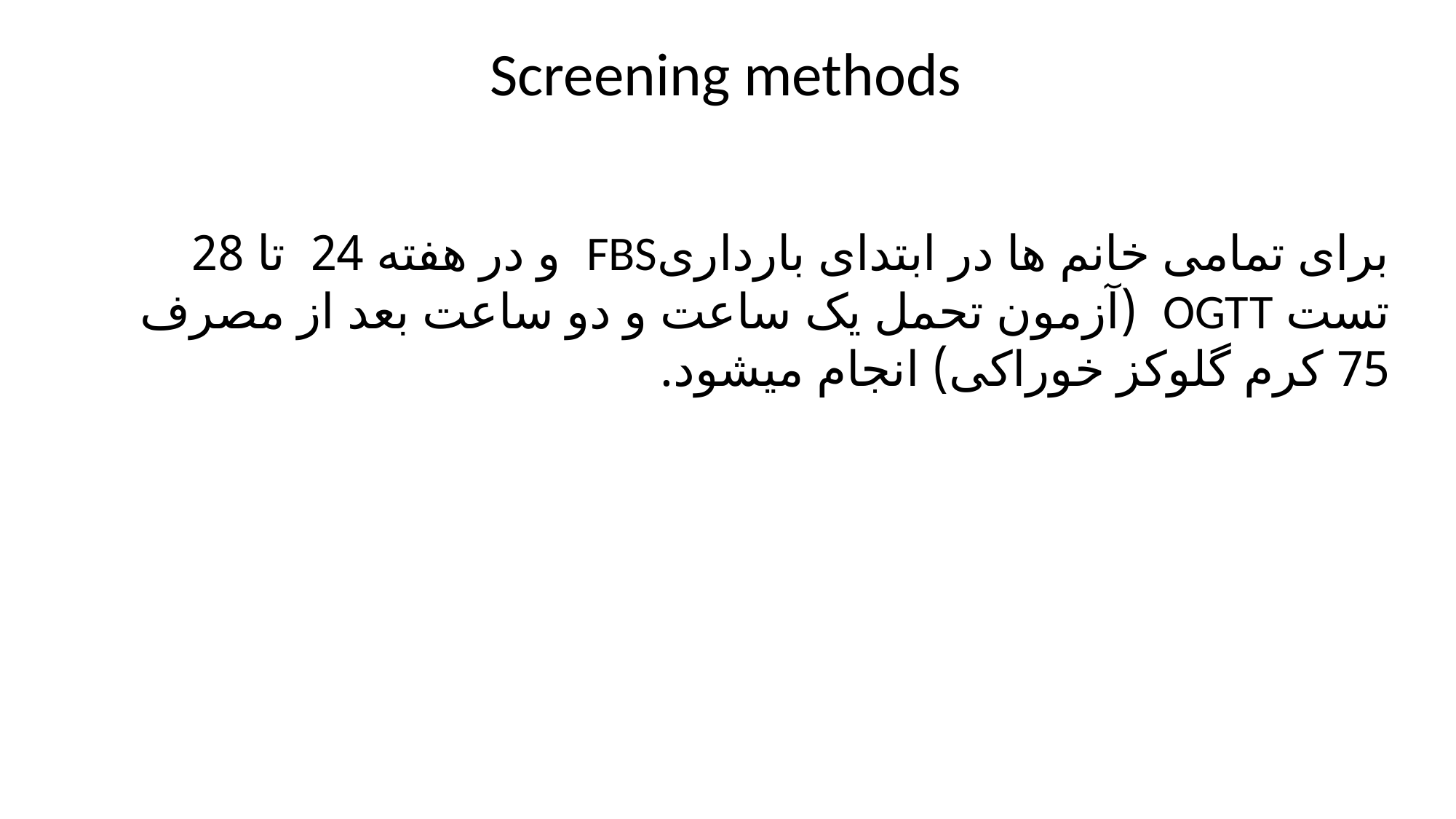

Screening methods
برای تمامی خانم ها در ابتدای بارداریFBS  و در هفته 24  تا 28 تست OGTT  (آزمون تحمل یک ساعت و دو ساعت بعد از مصرف 75 کرم گلوکز خوراکی) انجام میشود.